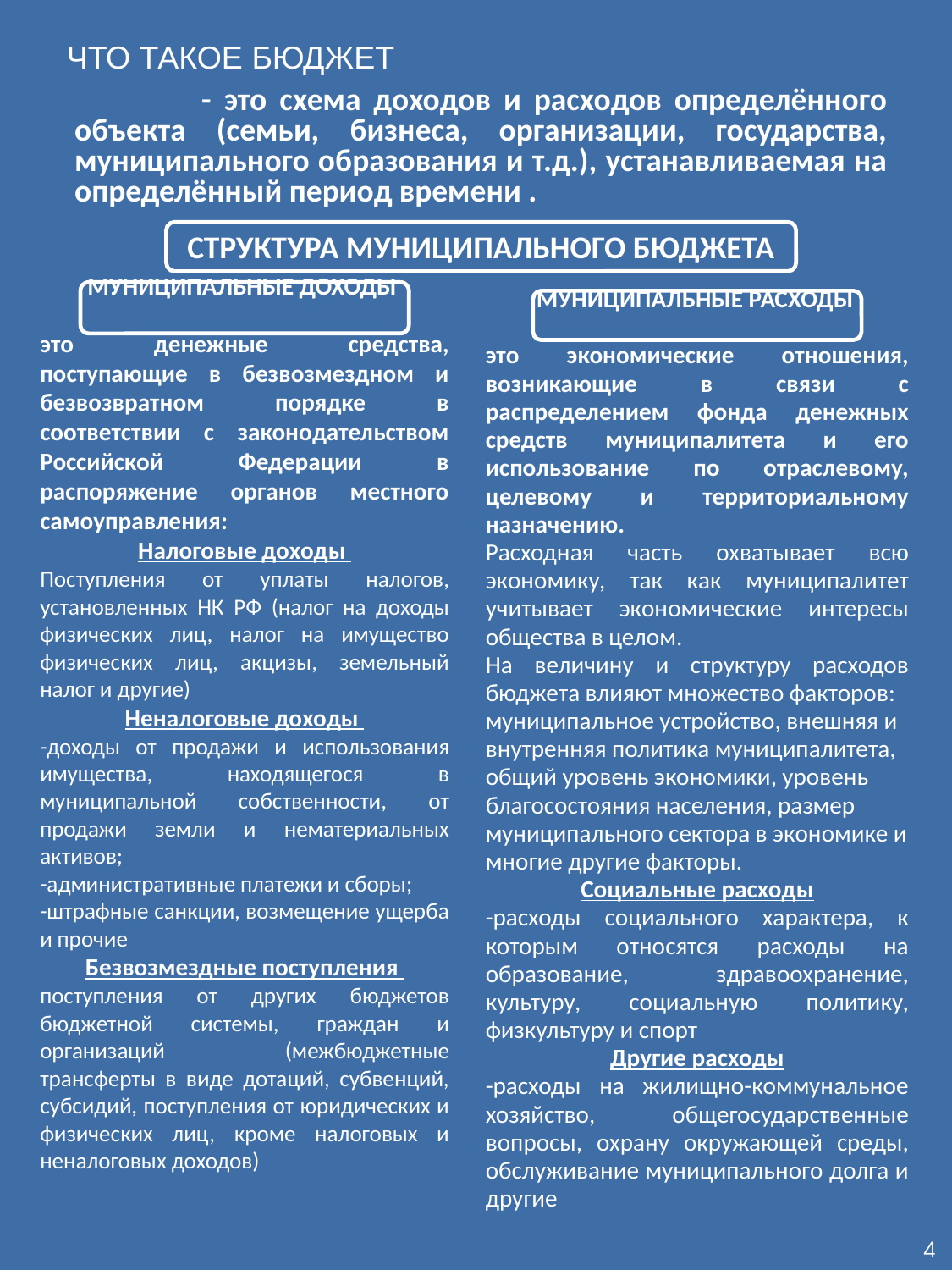

ЧТО ТАКОЕ БЮДЖЕТ
	- это схема доходов и расходов определённого объекта (семьи, бизнеса, организации, государства, муниципального образования и т.д.), устанавливаемая на определённый период времени .

СТРУКТУРА МУНИЦИПАЛЬНОГО БЮДЖЕТА

.

МУНИЦИПАЛЬНЫЕ ДОХОДЫ

это денежные средства, поступающие в безвозмездном и безвозвратном порядке в соответствии с законодательством Российской Федерации в распоряжение органов местного самоуправления:
Налоговые доходы
Поступления от уплаты налогов, установленных НК РФ (налог на доходы физических лиц, налог на имущество физических лиц, акцизы, земельный налог и другие)
Неналоговые доходы
-доходы от продажи и использования имущества, находящегося в муниципальной собственности, от продажи земли и нематериальных активов;
-административные платежи и сборы;
-штрафные санкции, возмещение ущерба и прочие
Безвозмездные поступления
поступления от других бюджетов бюджетной системы, граждан и организаций (межбюджетные трансферты в виде дотаций, субвенций, субсидий, поступления от юридических и физических лиц, кроме налоговых и неналоговых доходов)

МУНИЦИПАЛЬНЫЕ РАСХОДЫ

это экономические отношения, возникающие в связи с распределением фонда денежных средств муниципалитета и его использование по отраслевому, целевому и территориальному назначению.
Расходная часть охватывает всю экономику, так как муниципалитет учитывает экономические интересы общества в целом.
На величину и структуру расходов бюджета влияют множество факторов:
муниципальное устройство, внешняя и внутренняя политика муниципалитета, общий уровень экономики, уровень благосостояния населения, размер муниципального сектора в экономике и многие другие факторы.
Социальные расходы
-расходы социального характера, к которым относятся расходы на образование, здравоохранение, культуру, социальную политику, физкультуру и спорт
Другие расходы
-расходы на жилищно-коммунальное хозяйство, общегосударственные вопросы, охрану окружающей среды, обслуживание муниципального долга и другие

4